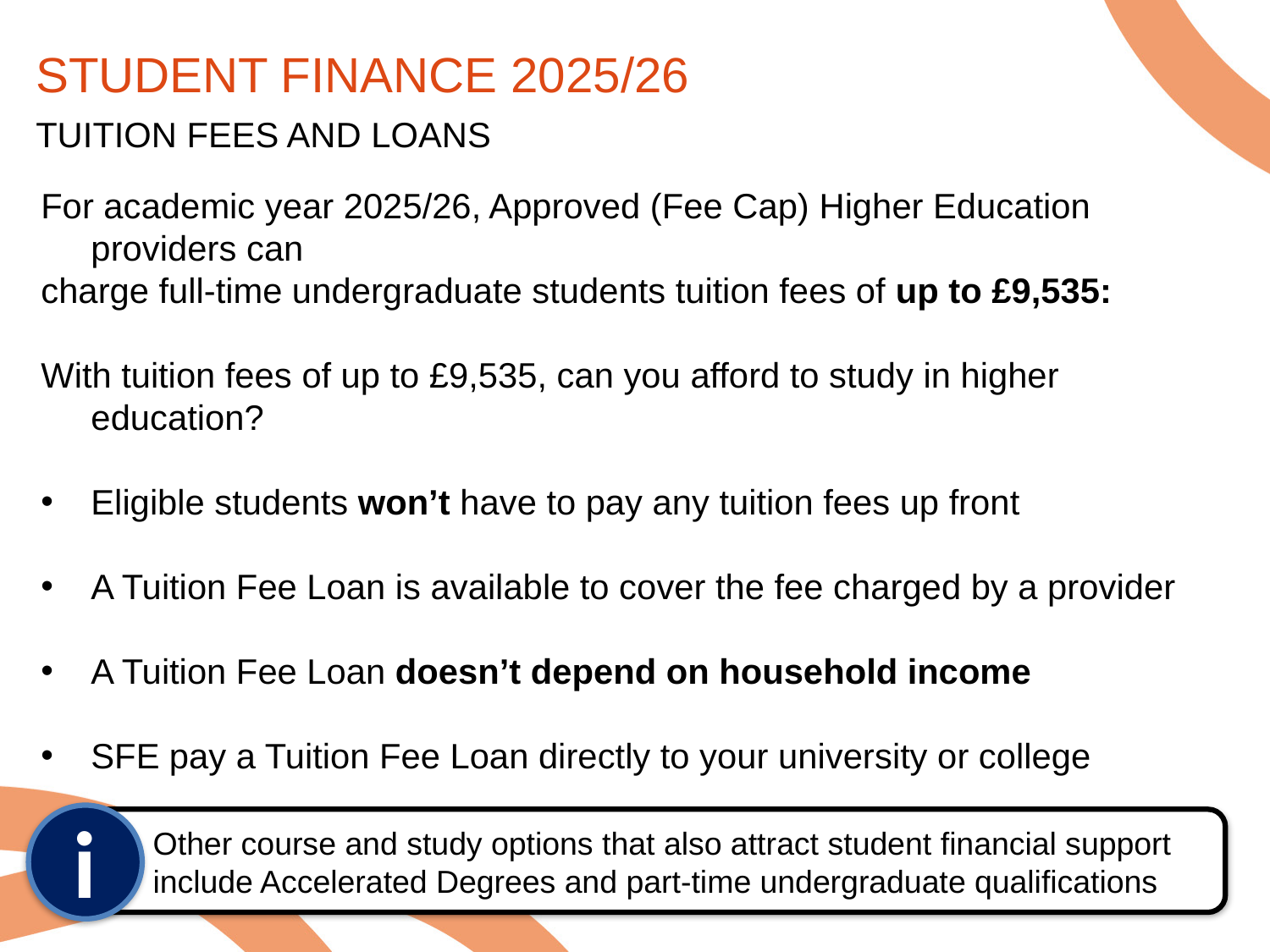

STUDENT FINANCE 2025/26
TUITION FEES AND LOANS
For academic year 2025/26, Approved (Fee Cap) Higher Education providers can
charge full-time undergraduate students tuition fees of up to £9,535:

With tuition fees of up to £9,535, can you afford to study in higher education?

Eligible students won’t have to pay any tuition fees up front

A Tuition Fee Loan is available to cover the fee charged by a provider

A Tuition Fee Loan doesn’t depend on household income

SFE pay a Tuition Fee Loan directly to your university or college
i

Other course and study options that also attract student financial support
include Accelerated Degrees and part-time undergraduate qualifications